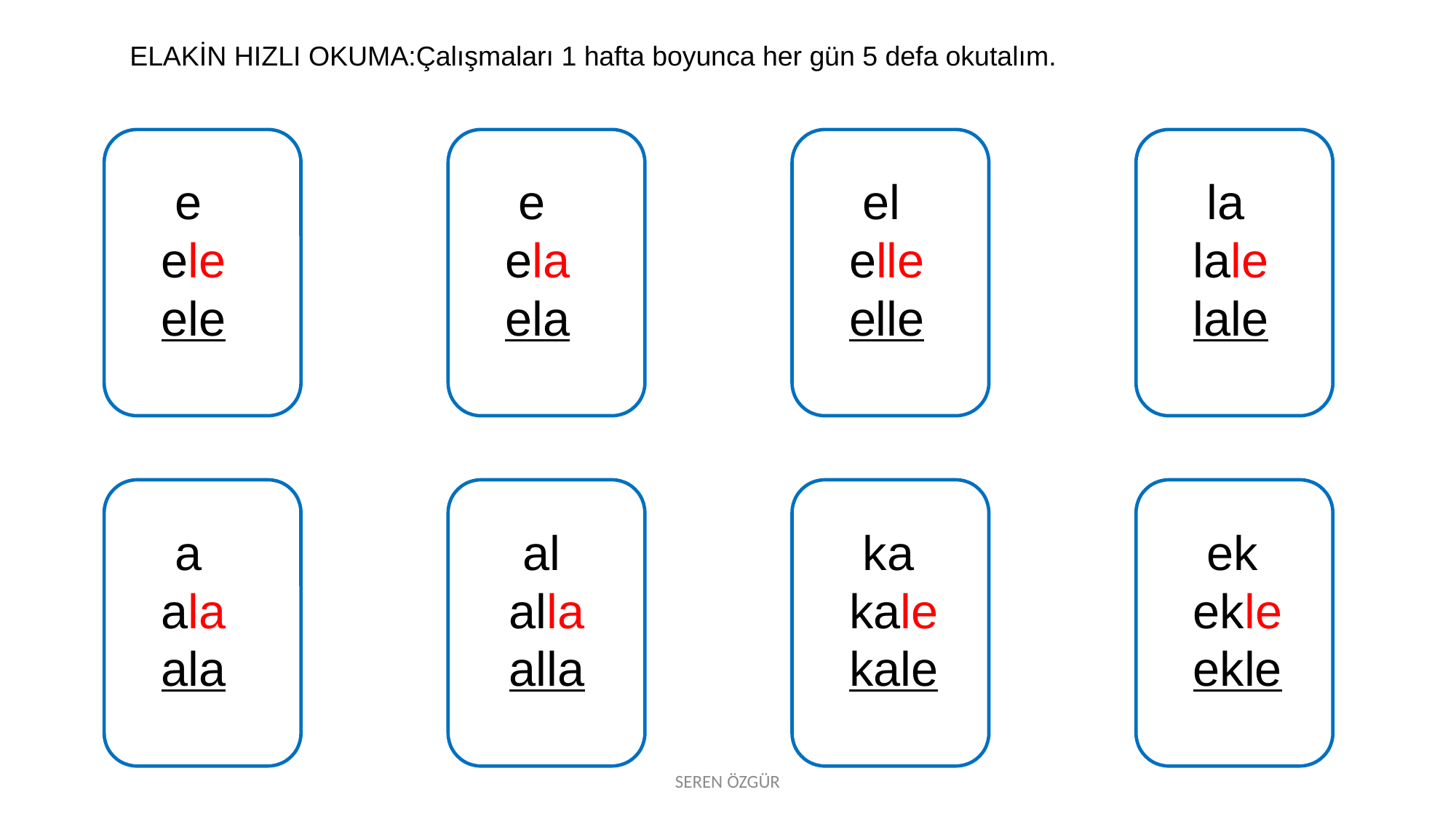

ELAKİN HIZLI OKUMA:Çalışmaları 1 hafta boyunca her gün 5 defa okutalım.

 e
ele
ele
 e
ela
ela
 el
elle
elle
 la
lale
lale

 a
ala
ala
 al
alla
alla
 ka
kale
kale
 ek
ekle
ekle
SEREN ÖZGÜR